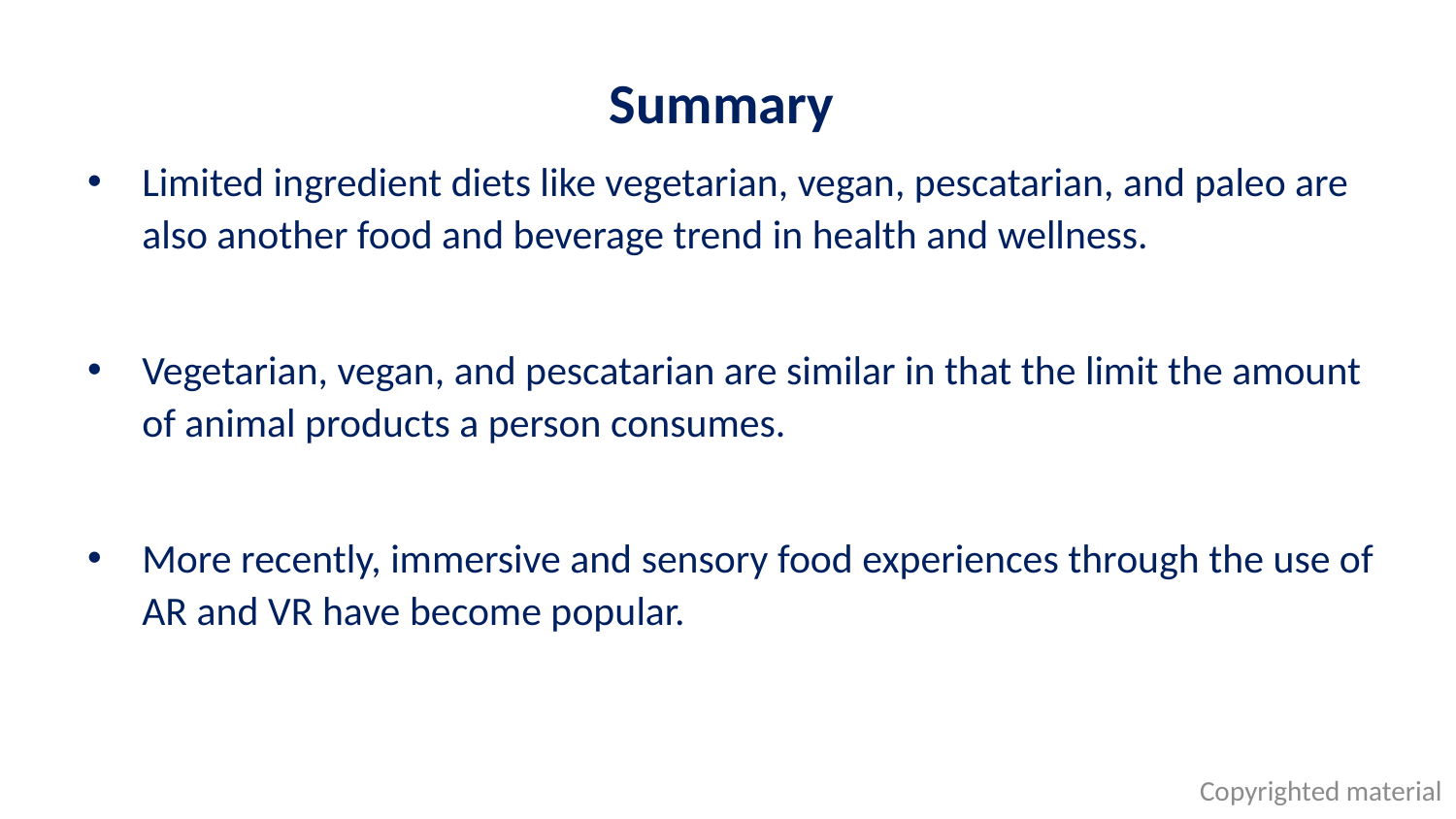

# Summary
Limited ingredient diets like vegetarian, vegan, pescatarian, and paleo are also another food and beverage trend in health and wellness.

Vegetarian, vegan, and pescatarian are similar in that the limit the amount of animal products a person consumes.

More recently, immersive and sensory food experiences through the use of AR and VR have become popular.